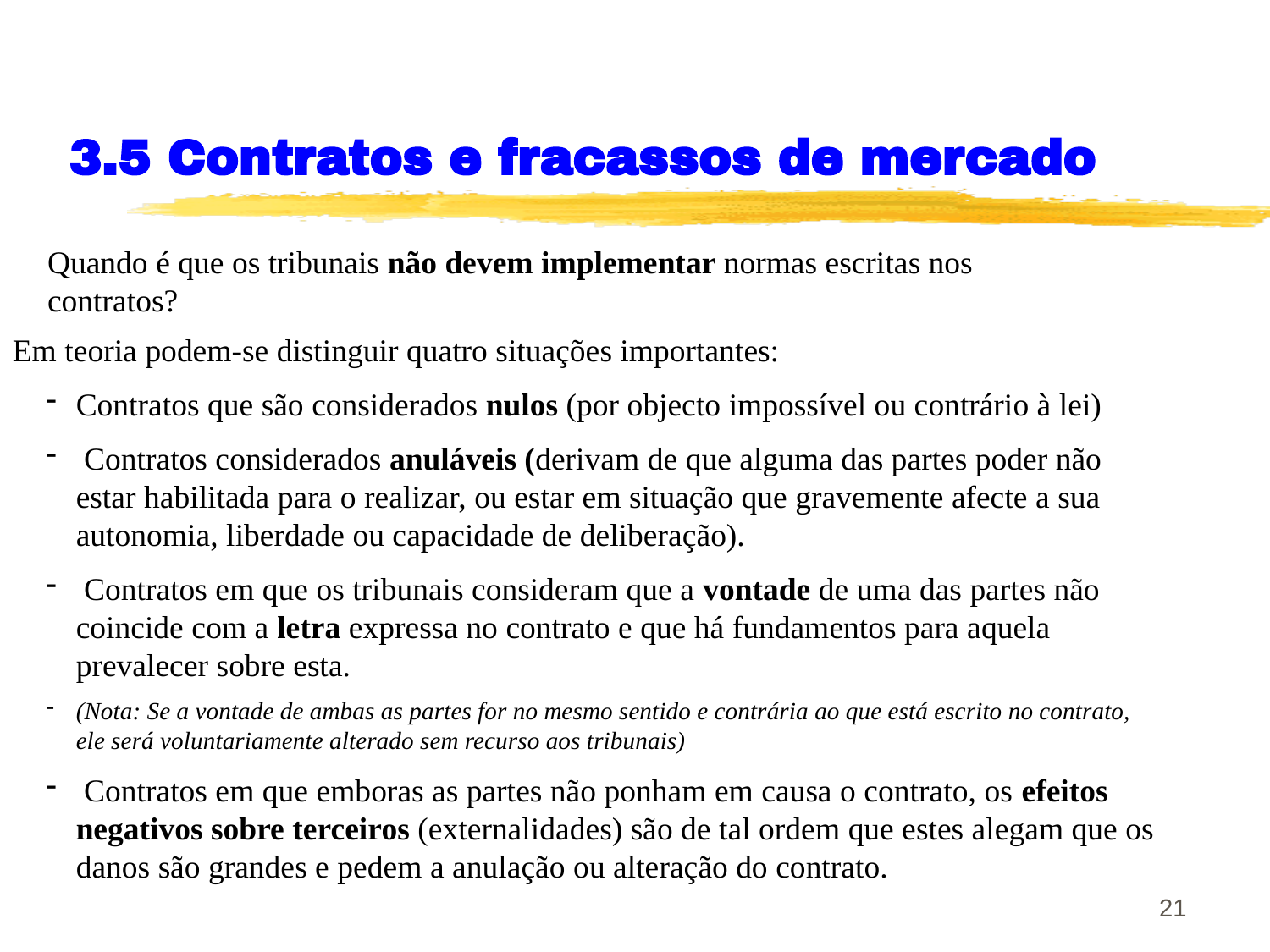

# 3.5 Contratos e fracassos de mercado

Em teoria podem-se distinguir quatro situações importantes:
Contratos que são considerados nulos (por objecto impossível ou contrário à lei)
 Contratos considerados anuláveis (derivam de que alguma das partes poder não estar habilitada para o realizar, ou estar em situação que gravemente afecte a sua autonomia, liberdade ou capacidade de deliberação).
 Contratos em que os tribunais consideram que a vontade de uma das partes não coincide com a letra expressa no contrato e que há fundamentos para aquela prevalecer sobre esta.
(Nota: Se a vontade de ambas as partes for no mesmo sentido e contrária ao que está escrito no contrato, ele será voluntariamente alterado sem recurso aos tribunais)
 Contratos em que emboras as partes não ponham em causa o contrato, os efeitos negativos sobre terceiros (externalidades) são de tal ordem que estes alegam que os danos são grandes e pedem a anulação ou alteração do contrato.

Quando é que os tribunais não devem implementar normas escritas nos contratos?

21